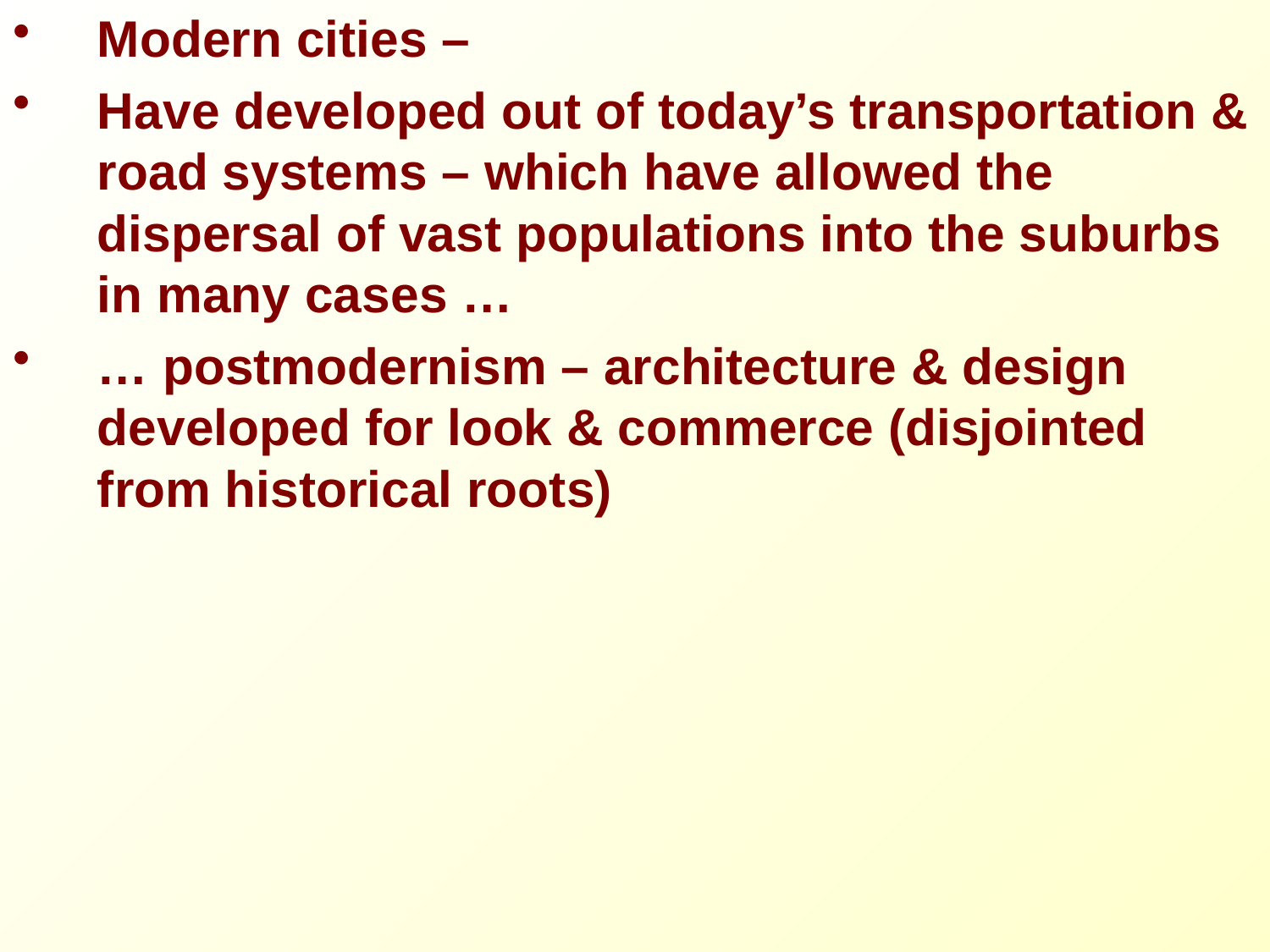

Modern cities –
Have developed out of today’s transportation & road systems – which have allowed the dispersal of vast populations into the suburbs in many cases …
… postmodernism – architecture & design developed for look & commerce (disjointed from historical roots)